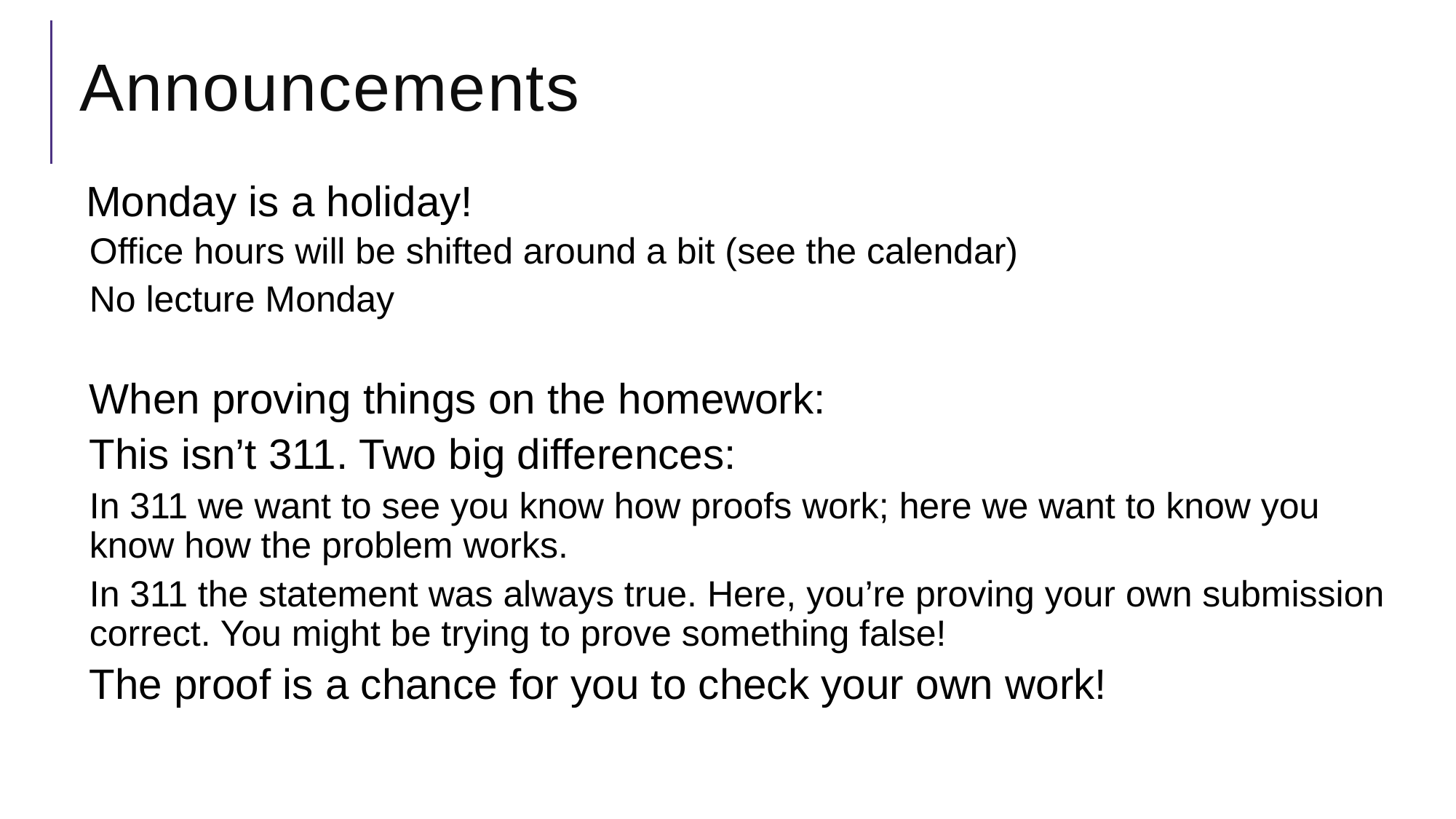

# Announcements
Monday is a holiday!
Office hours will be shifted around a bit (see the calendar)
No lecture Monday

When proving things on the homework:
This isn’t 311. Two big differences:
In 311 we want to see you know how proofs work; here we want to know you know how the problem works.
In 311 the statement was always true. Here, you’re proving your own submission correct. You might be trying to prove something false!
The proof is a chance for you to check your own work!